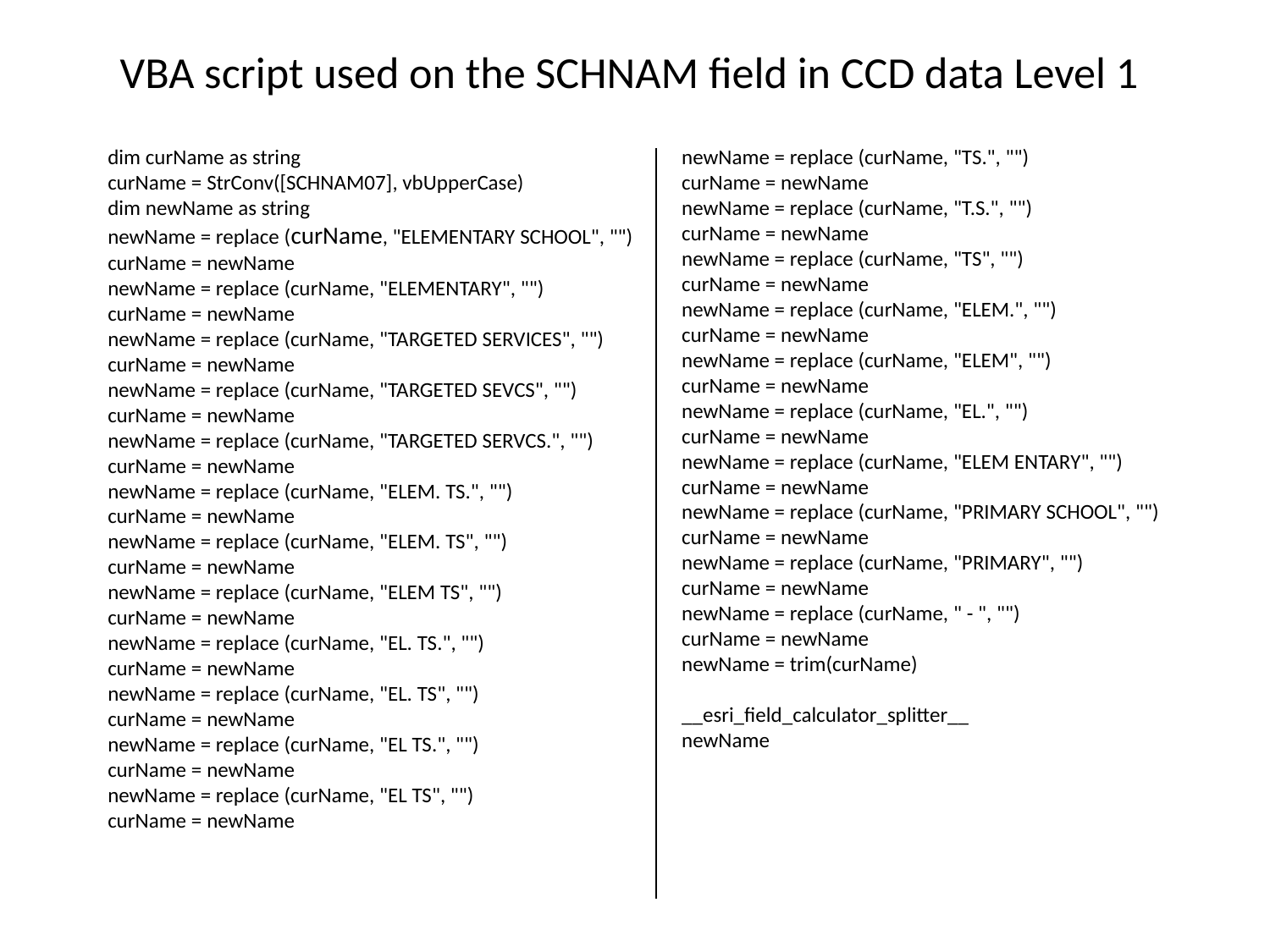

VBA script used on the SCHNAM field in CCD data Level 1
dim curName as string
curName = StrConv([SCHNAM07], vbUpperCase)
dim newName as string
newName = replace (curName, "ELEMENTARY SCHOOL", "")
curName = newName
newName = replace (curName, "ELEMENTARY", "")
curName = newName
newName = replace (curName, "TARGETED SERVICES", "")
curName = newName
newName = replace (curName, "TARGETED SEVCS", "")
curName = newName
newName = replace (curName, "TARGETED SERVCS.", "")
curName = newName
newName = replace (curName, "ELEM. TS.", "")
curName = newName
newName = replace (curName, "ELEM. TS", "")
curName = newName
newName = replace (curName, "ELEM TS", "")
curName = newName
newName = replace (curName, "EL. TS.", "")
curName = newName
newName = replace (curName, "EL. TS", "")
curName = newName
newName = replace (curName, "EL TS.", "")
curName = newName
newName = replace (curName, "EL TS", "")
curName = newName
newName = replace (curName, "TS.", "")
curName = newName
newName = replace (curName, "T.S.", "")
curName = newName
newName = replace (curName, "TS", "")
curName = newName
newName = replace (curName, "ELEM.", "")
curName = newName
newName = replace (curName, "ELEM", "")
curName = newName
newName = replace (curName, "EL.", "")
curName = newName
newName = replace (curName, "ELEM ENTARY", "")
curName = newName
newName = replace (curName, "PRIMARY SCHOOL", "")
curName = newName
newName = replace (curName, "PRIMARY", "")
curName = newName
newName = replace (curName, " - ", "")
curName = newName
newName = trim(curName)

__esri_field_calculator_splitter__
newName